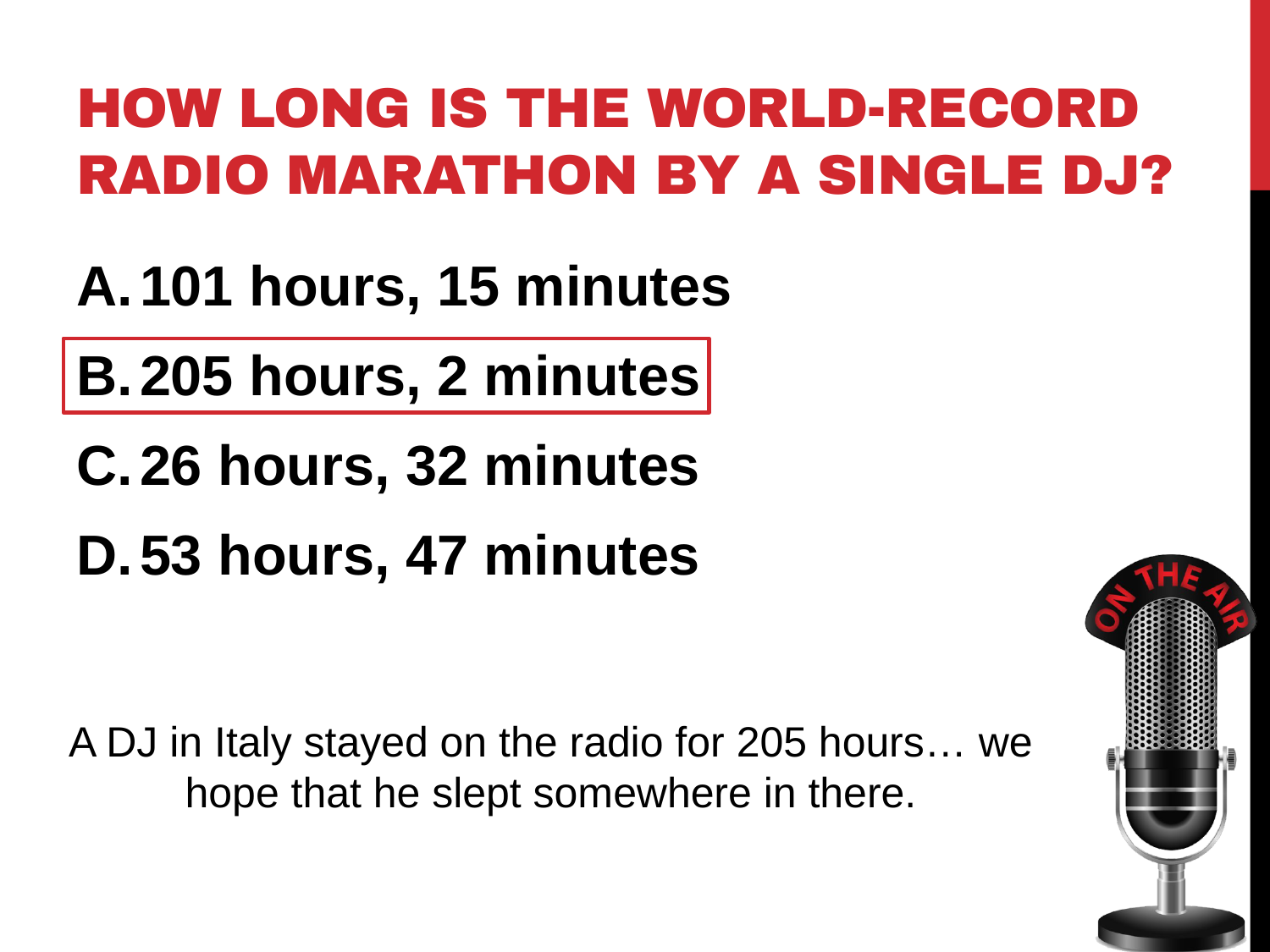

# How long is the world-record radio marathon by a single DJ?
101 hours, 15 minutes
205 hours, 2 minutes
26 hours, 32 minutes
53 hours, 47 minutes

A DJ in Italy stayed on the radio for 205 hours… we hope that he slept somewhere in there.